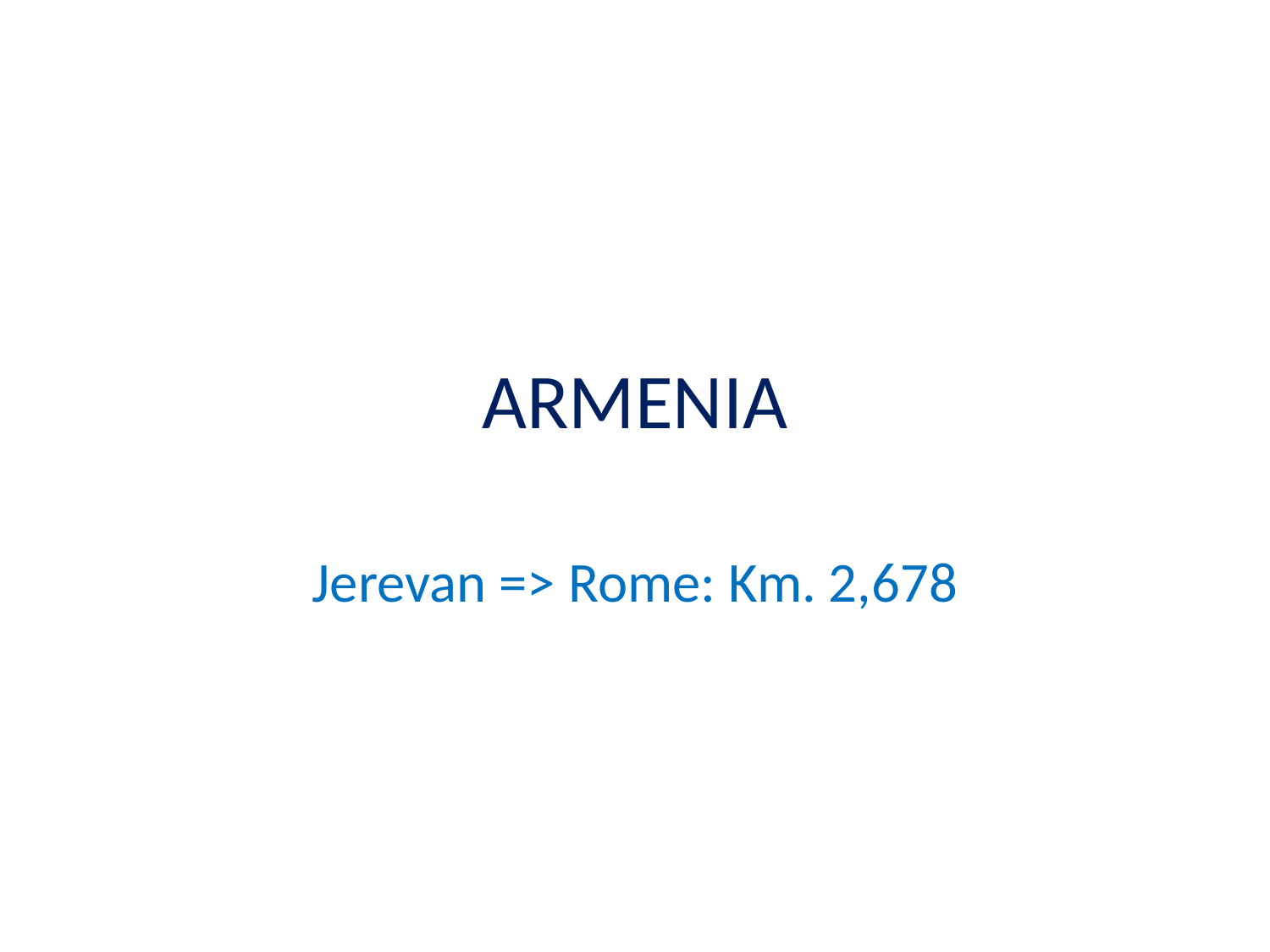

# ARMENIA
Jerevan => Rome: Km. 2,678